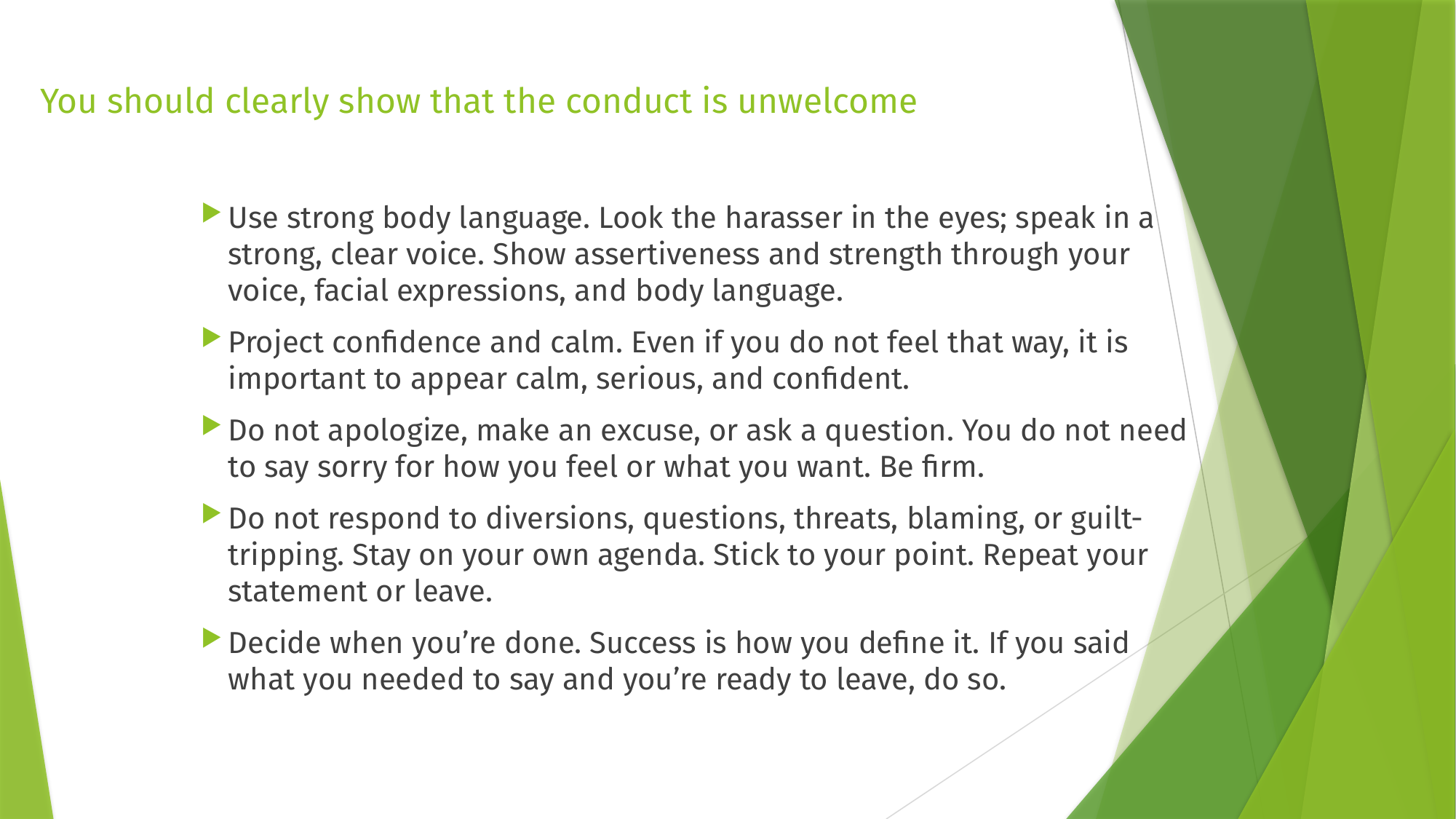

# You should clearly show that the conduct is unwelcome

Use strong body language. Look the harasser in the eyes; speak in a strong, clear voice. Show assertiveness and strength through your voice, facial expressions, and body language.
Project confidence and calm. Even if you do not feel that way, it is important to appear calm, serious, and confident.
Do not apologize, make an excuse, or ask a question. You do not need to say sorry for how you feel or what you want. Be firm.
Do not respond to diversions, questions, threats, blaming, or guilt-tripping. Stay on your own agenda. Stick to your point. Repeat your statement or leave.
Decide when you’re done. Success is how you define it. If you said what you needed to say and you’re ready to leave, do so.